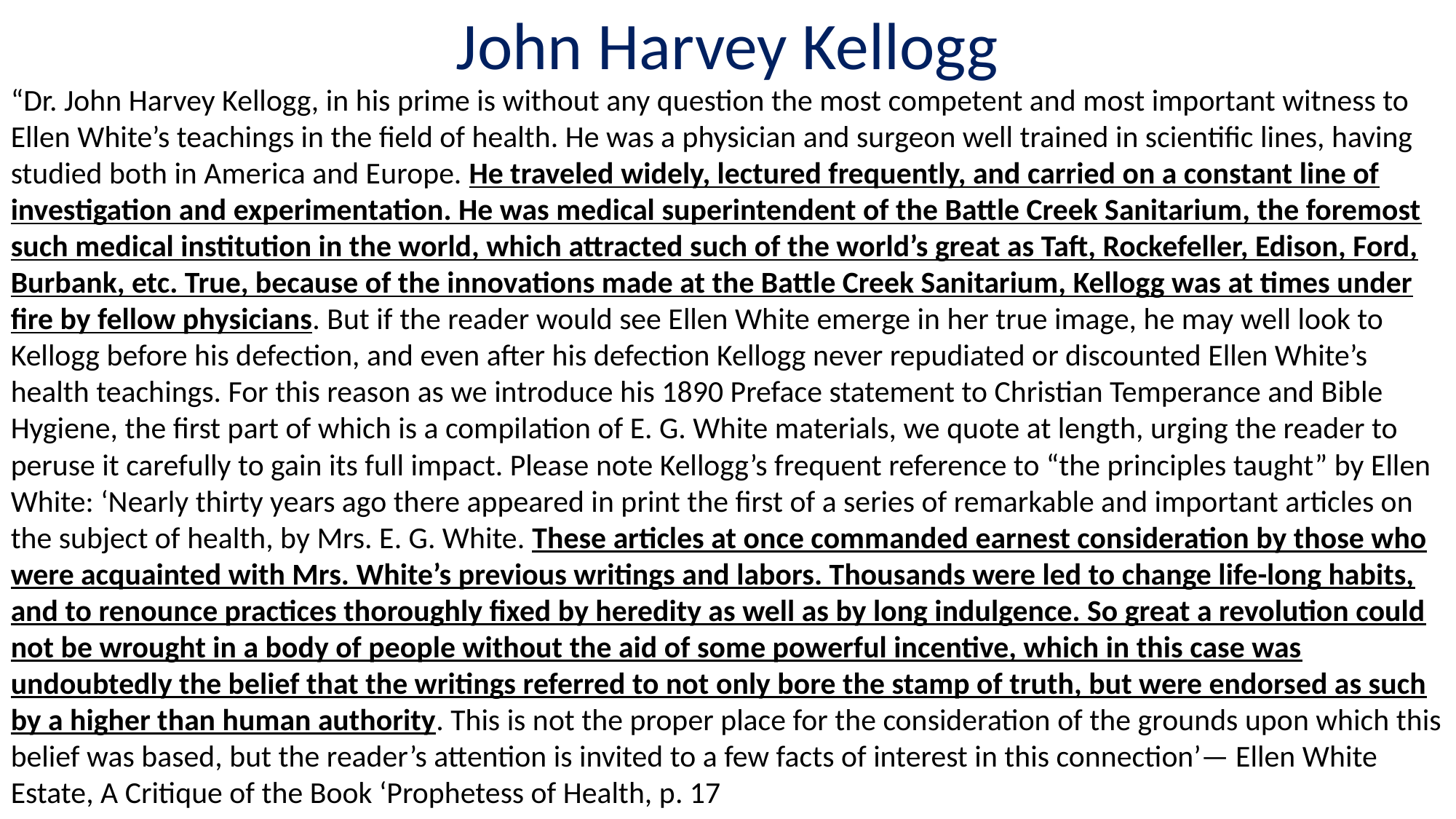

# John Harvey Kellogg
“Dr. John Harvey Kellogg, in his prime is without any question the most competent and most important witness to Ellen White’s teachings in the field of health. He was a physician and surgeon well trained in scientific lines, having studied both in America and Europe. He traveled widely, lectured frequently, and carried on a constant line of investigation and experimentation. He was medical superintendent of the Battle Creek Sanitarium, the foremost such medical institution in the world, which attracted such of the world’s great as Taft, Rockefeller, Edison, Ford, Burbank, etc. True, because of the innovations made at the Battle Creek Sanitarium, Kellogg was at times under fire by fellow physicians. But if the reader would see Ellen White emerge in her true image, he may well look to Kellogg before his defection, and even after his defection Kellogg never repudiated or discounted Ellen White’s health teachings. For this reason as we introduce his 1890 Preface statement to Christian Temperance and Bible Hygiene, the first part of which is a compilation of E. G. White materials, we quote at length, urging the reader to peruse it carefully to gain its full impact. Please note Kellogg’s frequent reference to “the principles taught” by Ellen White: ‘Nearly thirty years ago there appeared in print the first of a series of remarkable and important articles on the subject of health, by Mrs. E. G. White. These articles at once commanded earnest consideration by those who were acquainted with Mrs. White’s previous writings and labors. Thousands were led to change life-long habits, and to renounce practices thoroughly fixed by heredity as well as by long indulgence. So great a revolution could not be wrought in a body of people without the aid of some powerful incentive, which in this case was undoubtedly the belief that the writings referred to not only bore the stamp of truth, but were endorsed as such by a higher than human authority. This is not the proper place for the consideration of the grounds upon which this belief was based, but the reader’s attention is invited to a few facts of interest in this connection’— Ellen White Estate, A Critique of the Book ‘Prophetess of Health, p. 17